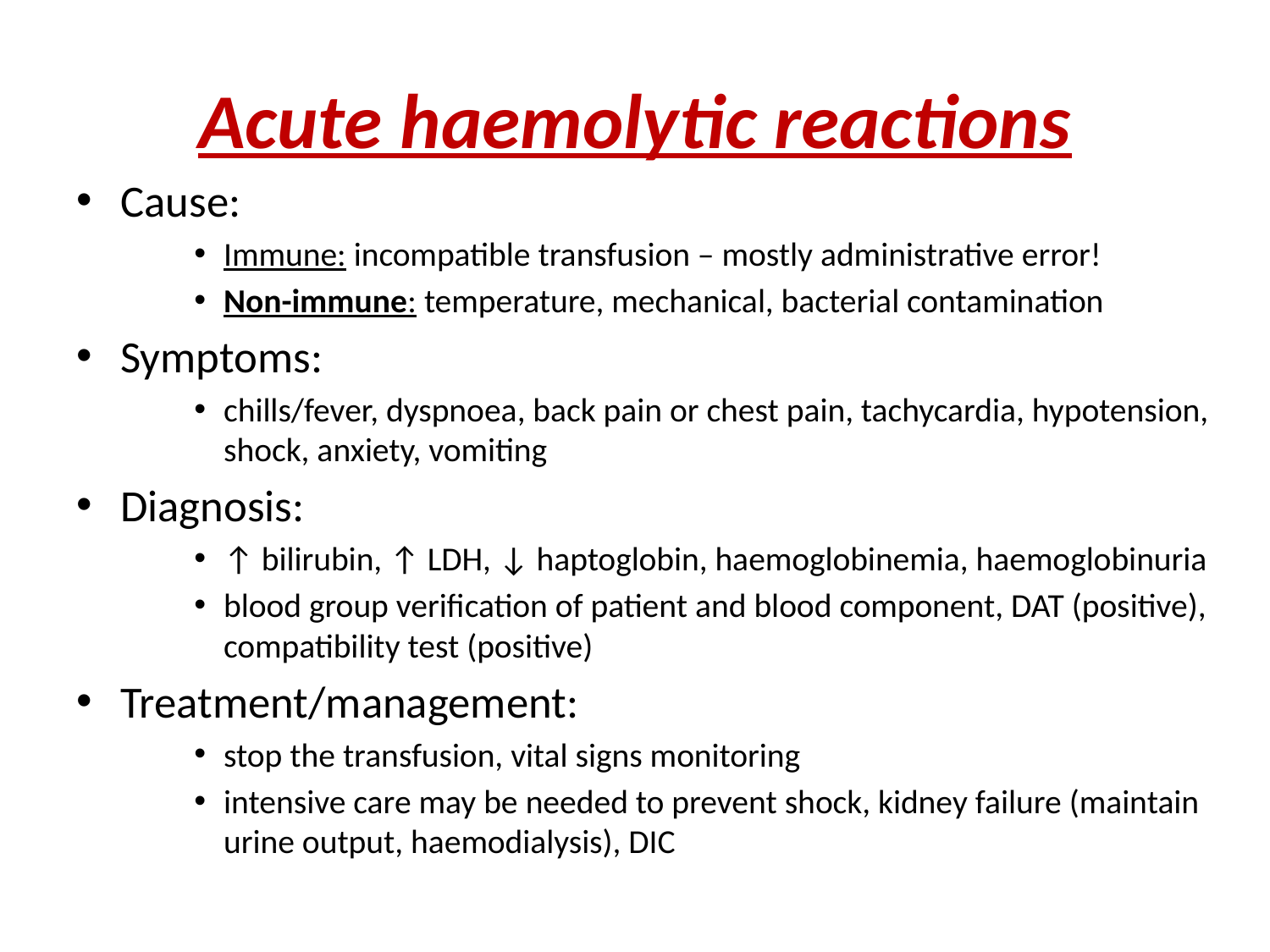

# Acute haemolytic reactions
Cause:
Immune: incompatible transfusion – mostly administrative error!
Non-immune: temperature, mechanical, bacterial contamination
Symptoms:
chills/fever, dyspnoea, back pain or chest pain, tachycardia, hypotension, shock, anxiety, vomiting
Diagnosis:
↑ bilirubin, ↑ LDH, ↓ haptoglobin, haemoglobinemia, haemoglobinuria
blood group verification of patient and blood component, DAT (positive), compatibility test (positive)
Treatment/management:
stop the transfusion, vital signs monitoring
intensive care may be needed to prevent shock, kidney failure (maintain urine output, haemodialysis), DIC